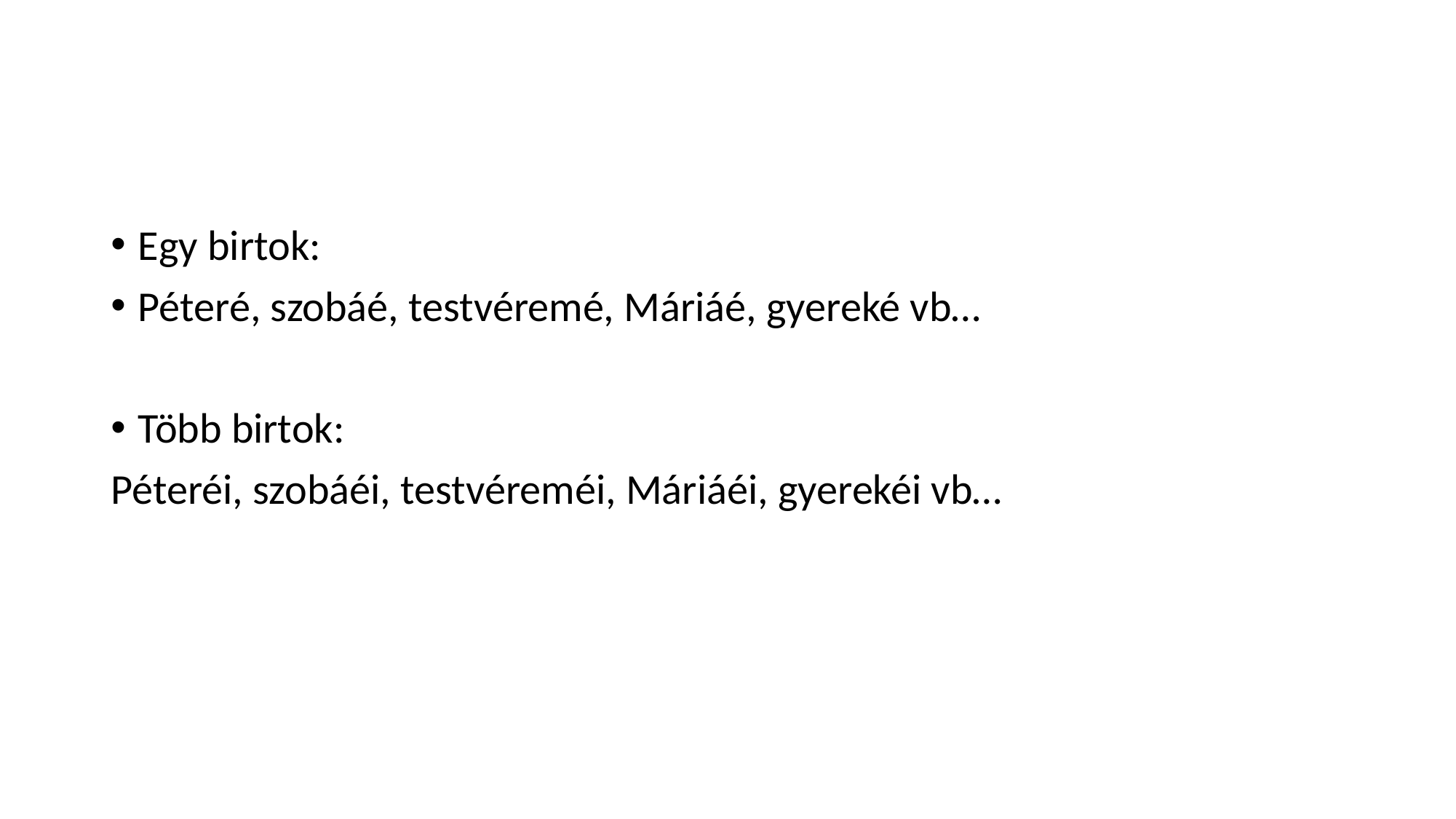

#
Egy birtok:
Péteré, szobáé, testvéremé, Máriáé, gyereké vb…

Több birtok:
Péteréi, szobáéi, testvéreméi, Máriáéi, gyerekéi vb…